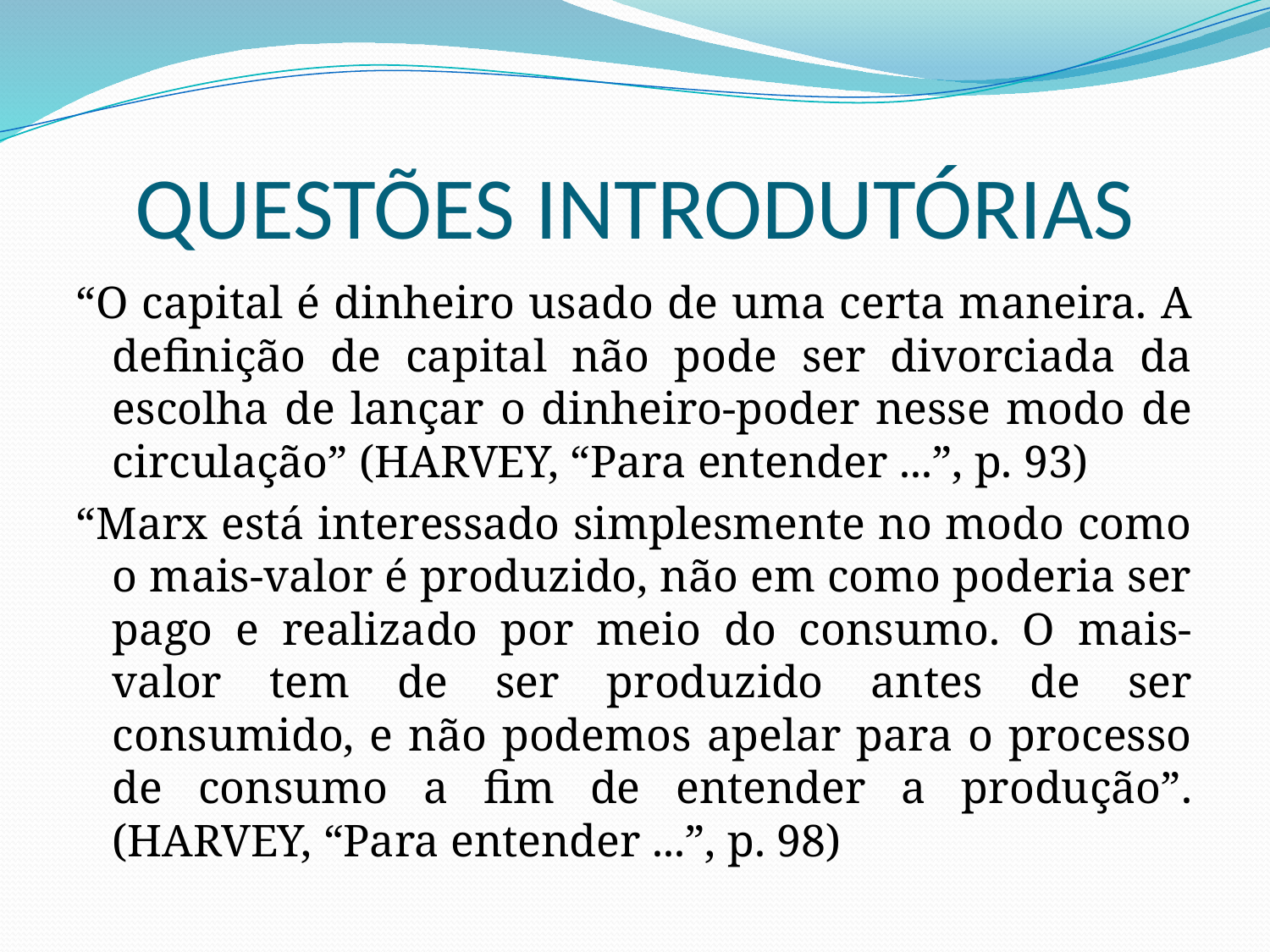

# QUESTÕES INTRODUTÓRIAS
“O capital é dinheiro usado de uma certa maneira. A definição de capital não pode ser divorciada da escolha de lançar o dinheiro-poder nesse modo de circulação” (HARVEY, “Para entender ...”, p. 93)
“Marx está interessado simplesmente no modo como o mais-valor é produzido, não em como poderia ser pago e realizado por meio do consumo. O mais-valor tem de ser produzido antes de ser consumido, e não podemos apelar para o processo de consumo a fim de entender a produção”. (HARVEY, “Para entender ...”, p. 98)